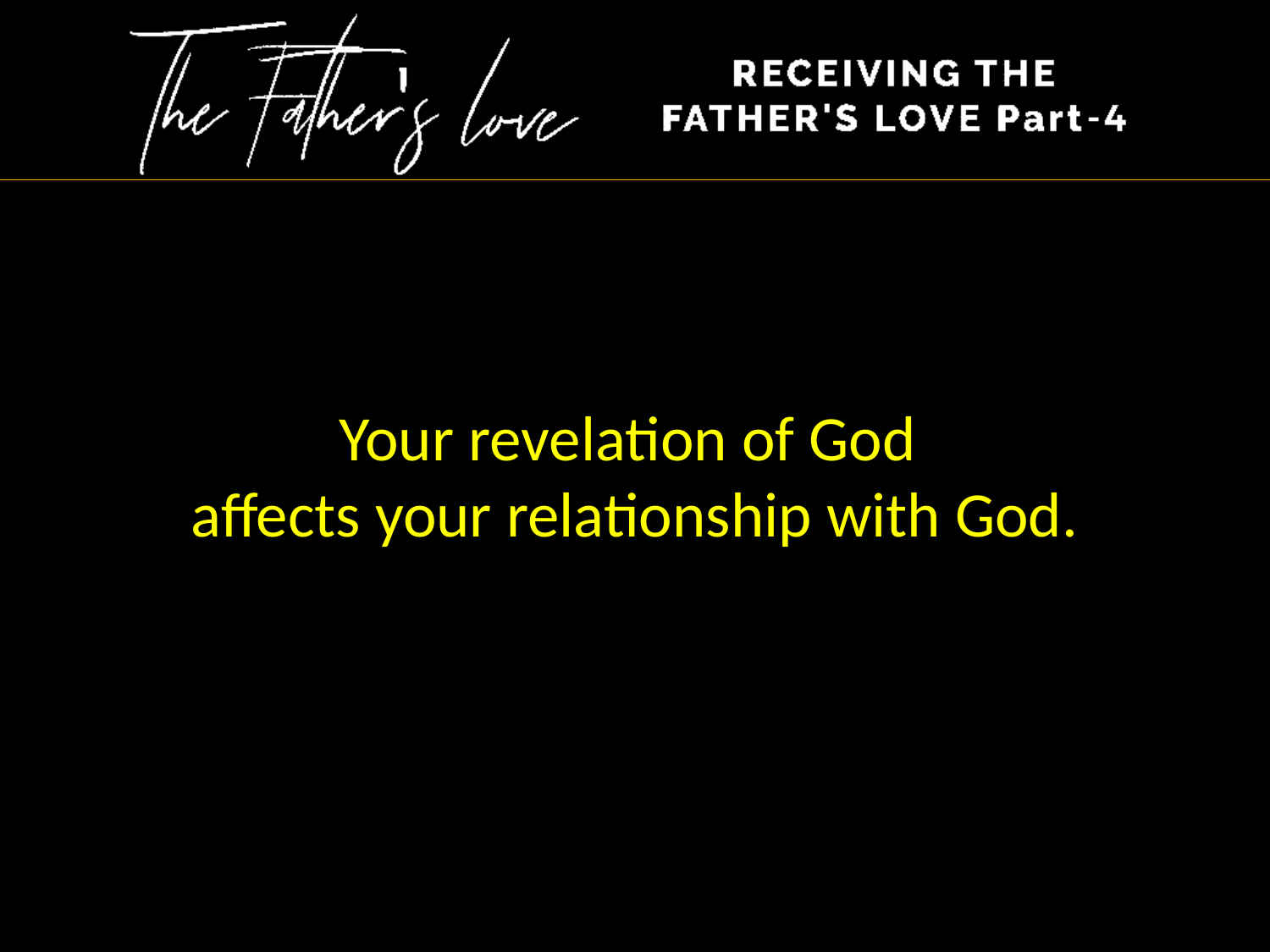

Your revelation of God
affects your relationship with God.